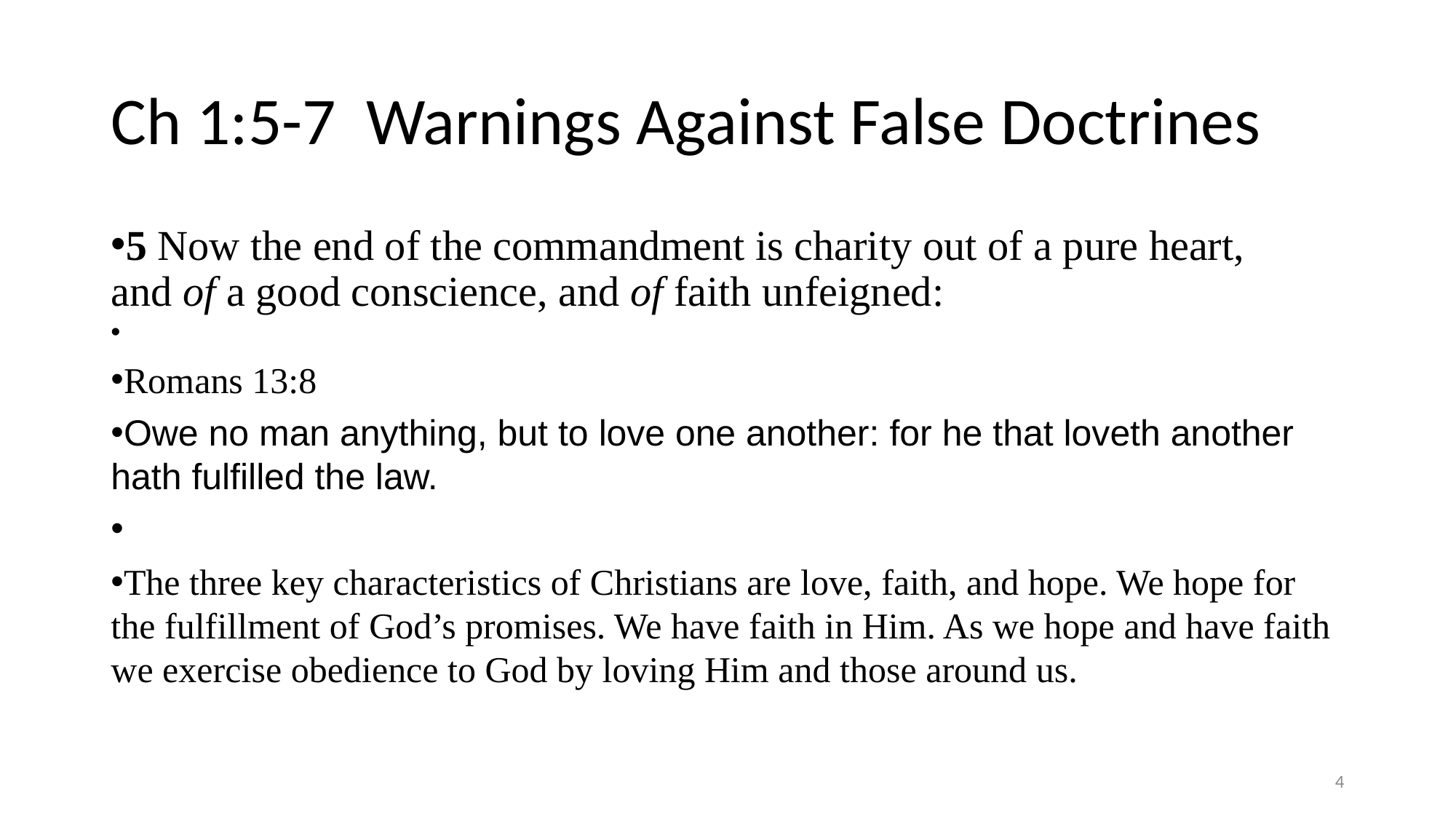

# Ch 1:5-7  Warnings Against False Doctrines
5 Now the end of the commandment is charity out of a pure heart, and of a good conscience, and of faith unfeigned:

Romans 13:8
Owe no man anything, but to love one another: for he that loveth another hath fulfilled the law.

The three key characteristics of Christians are love, faith, and hope. We hope for the fulfillment of God’s promises. We have faith in Him. As we hope and have faith we exercise obedience to God by loving Him and those around us.

4